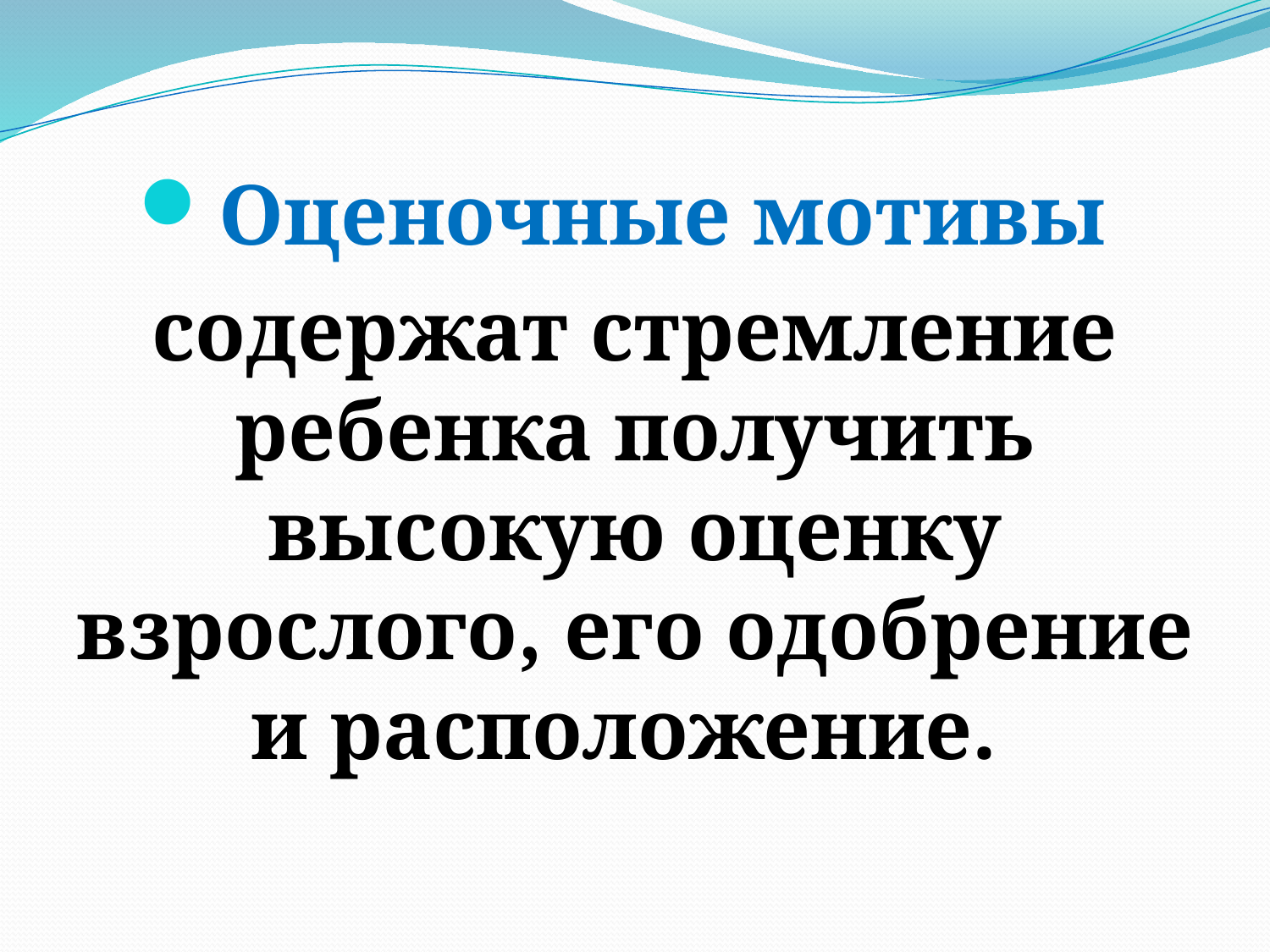

Оценочные мотивы
содержат стремление ребенка получить высокую оценку взрослого, его одобрение и расположение.